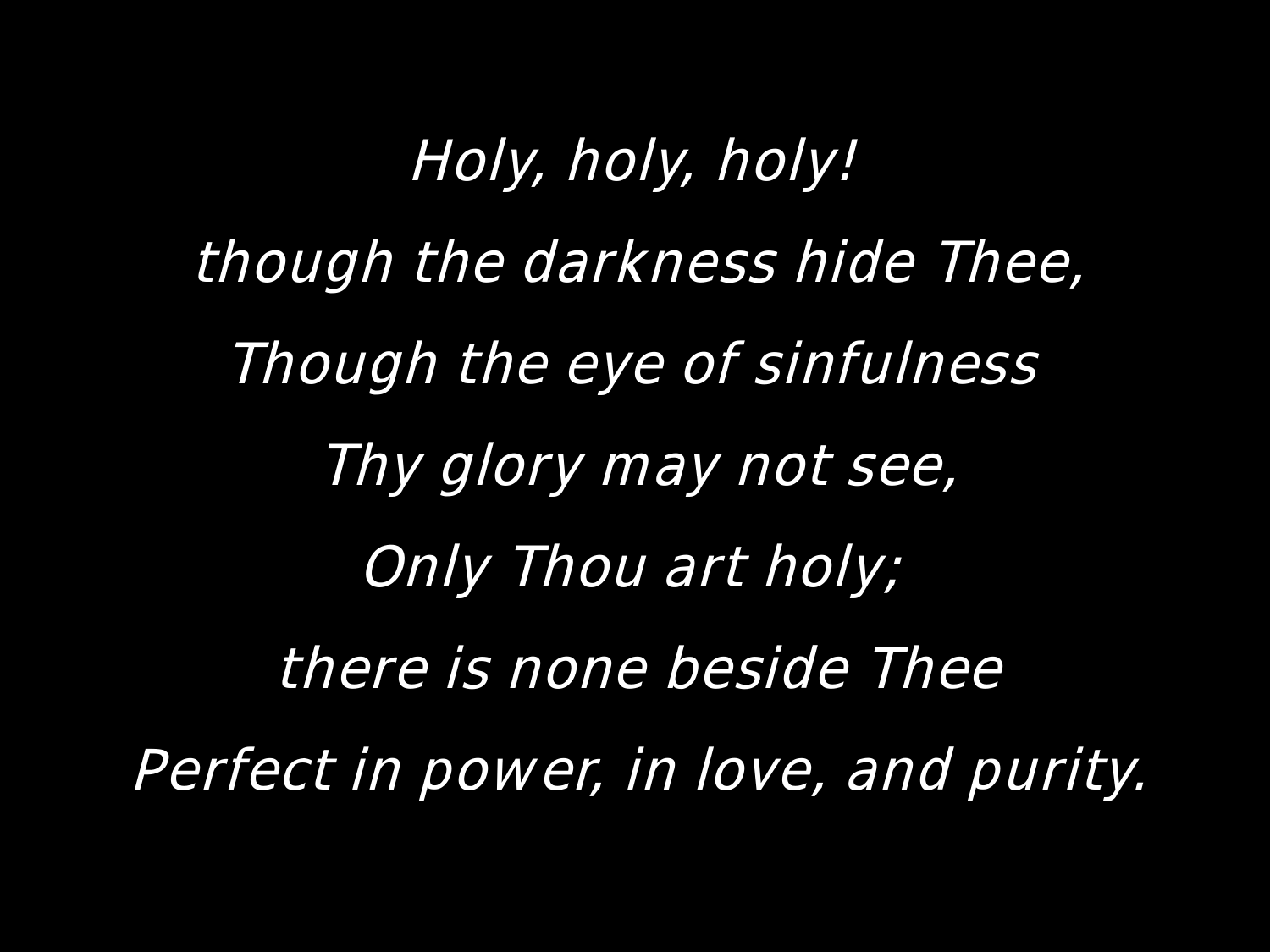

Holy, holy, holy!
though the darkness hide Thee,
Though the eye of sinfulness
Thy glory may not see,
Only Thou art holy;
there is none beside Thee
Perfect in power, in love, and purity.